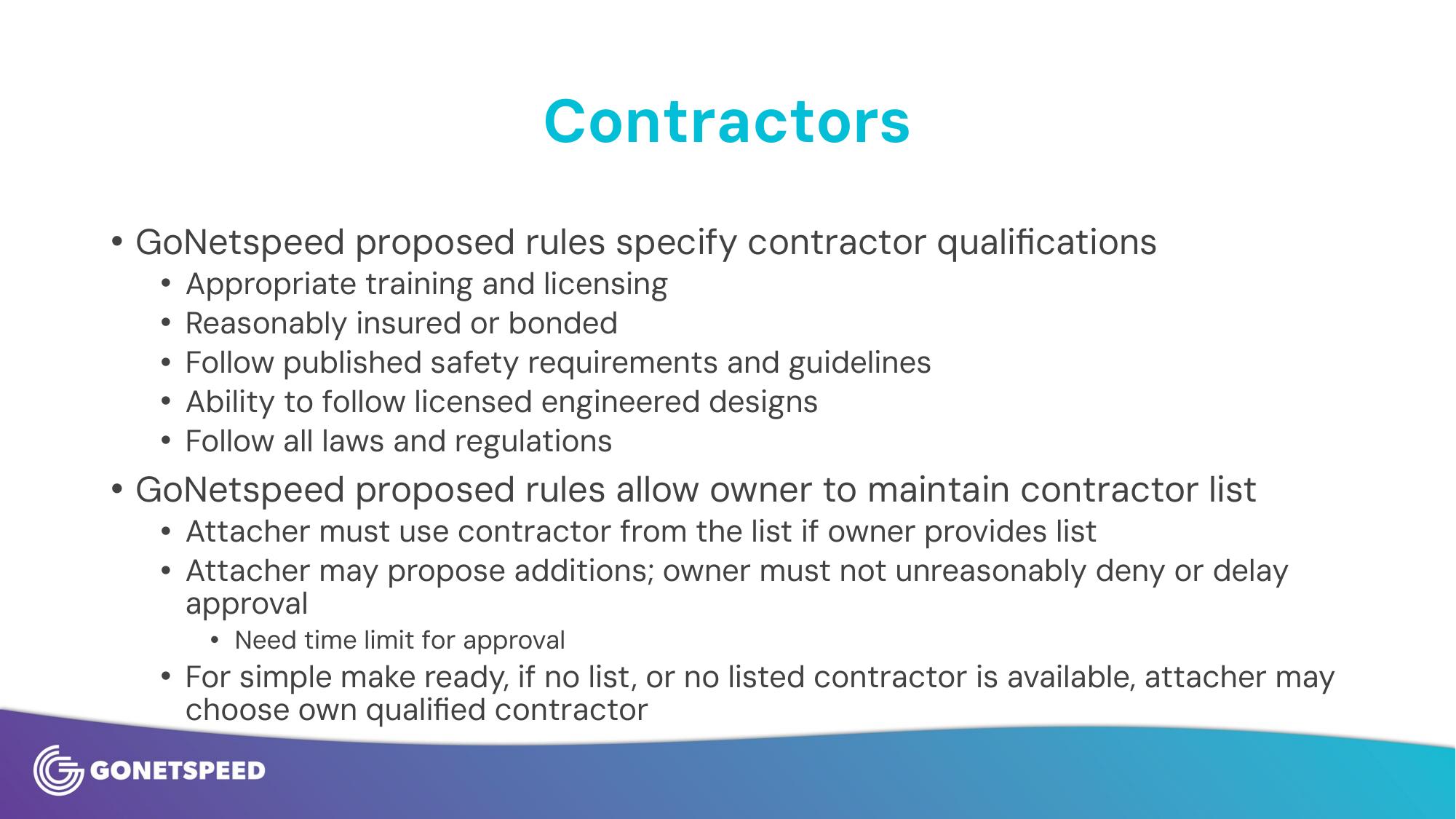

# Contractors
GoNetspeed proposed rules specify contractor qualifications
Appropriate training and licensing
Reasonably insured or bonded
Follow published safety requirements and guidelines
Ability to follow licensed engineered designs
Follow all laws and regulations
GoNetspeed proposed rules allow owner to maintain contractor list
Attacher must use contractor from the list if owner provides list
Attacher may propose additions; owner must not unreasonably deny or delay approval
Need time limit for approval
For simple make ready, if no list, or no listed contractor is available, attacher may choose own qualified contractor